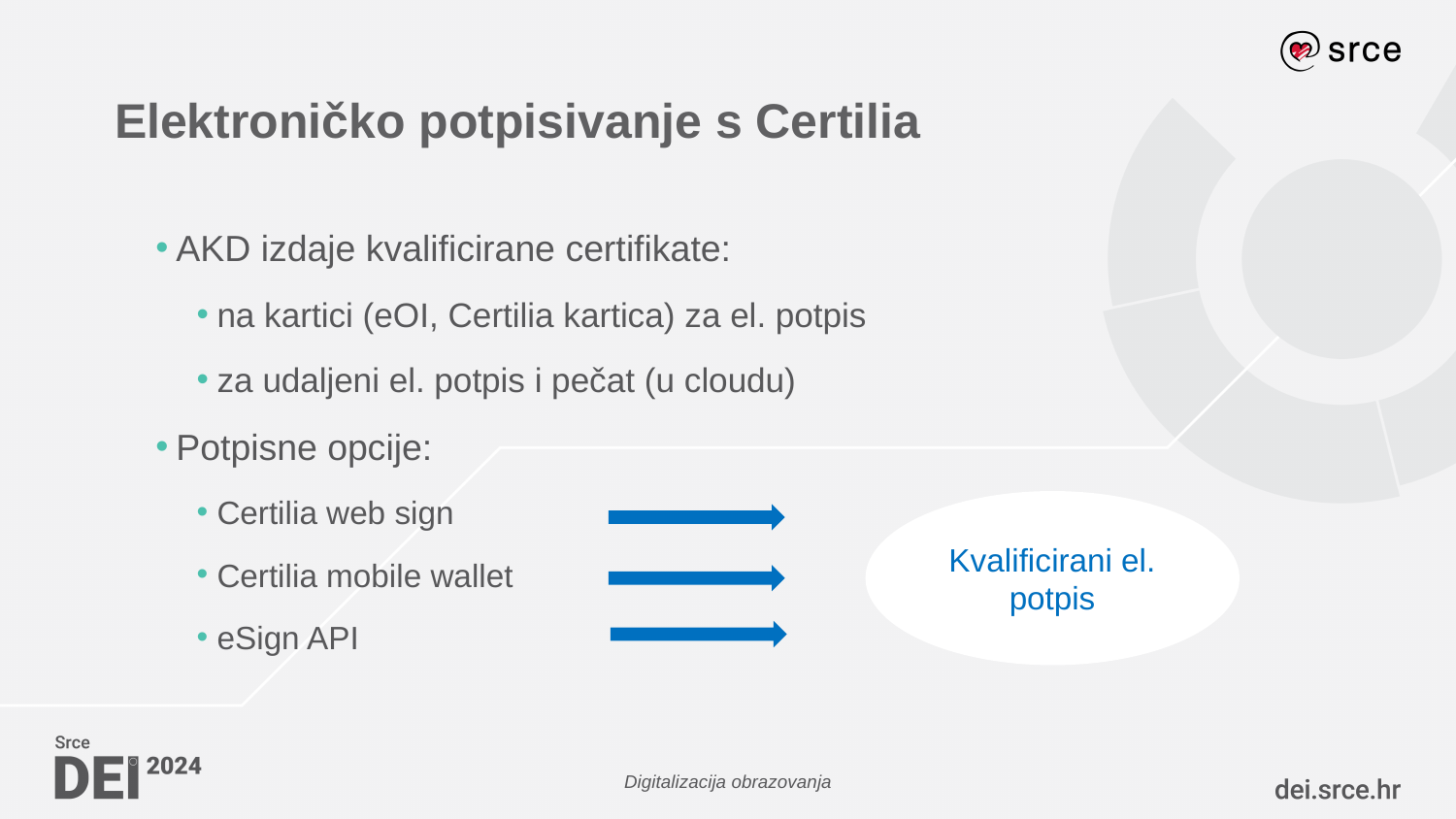

# Elektroničko potpisivanje s Certilia
AKD izdaje kvalificirane certifikate:
na kartici (eOI, Certilia kartica) za el. potpis
za udaljeni el. potpis i pečat (u cloudu)
Potpisne opcije:
Certilia web sign
Certilia mobile wallet
eSign API

Kvalificirani el. potpis

Digitalizacija obrazovanja